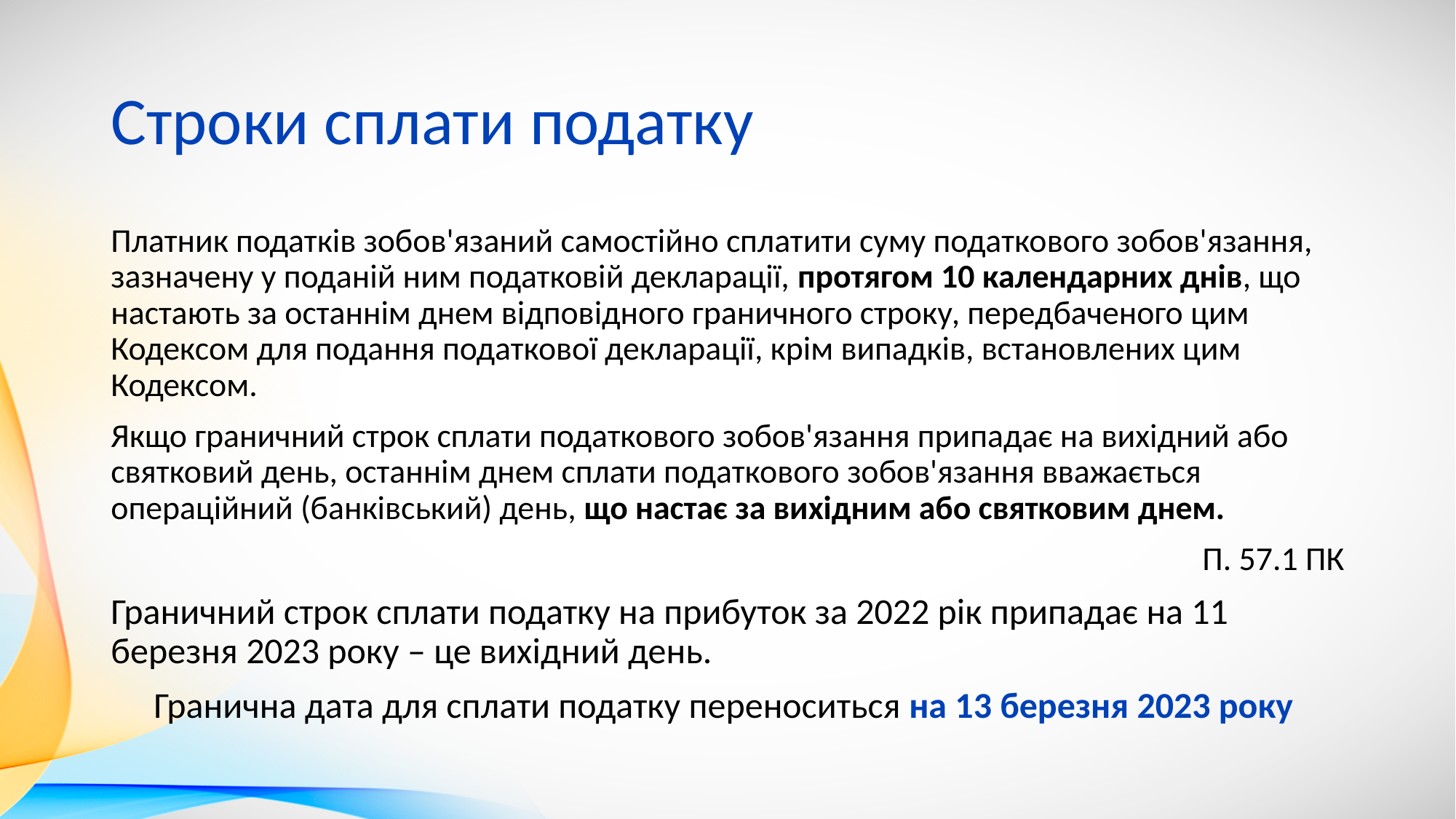

# Строки сплати податку
Платник податків зобов'язаний самостійно сплатити суму податкового зобов'язання, зазначену у поданій ним податковій декларації, протягом 10 календарних днів, що настають за останнім днем відповідного граничного строку, передбаченого цим Кодексом для подання податкової декларації, крім випадків, встановлених цим Кодексом.
Якщо граничний строк сплати податкового зобов'язання припадає на вихідний або святковий день, останнім днем сплати податкового зобов'язання вважається операційний (банківський) день, що настає за вихідним або святковим днем.
П. 57.1 ПК
Граничний строк сплати податку на прибуток за 2022 рік припадає на 11 березня 2023 року – це вихідний день.
Гранична дата для сплати податку переноситься на 13 березня 2023 року